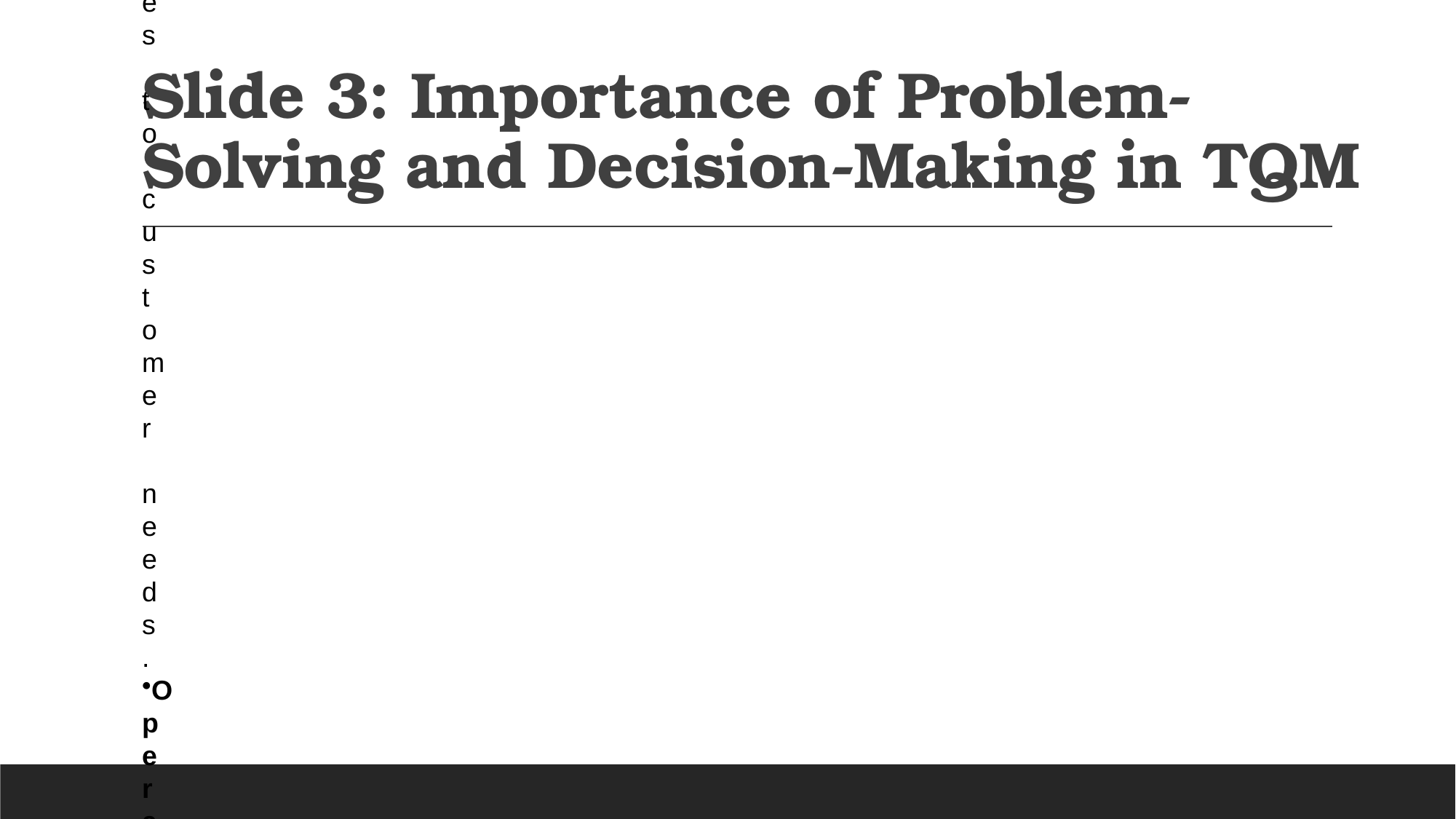

# Slide 3: Importance of Problem-Solving and Decision-Making in TQM
Continuous Improvement:
Resolves issues to improve processes and outcomes.
Customer Satisfaction:
Ensures quick and effective responses to customer needs.
Operational Efficiency:
Reduces waste and optimizes resource use.
Risk Mitigation:
Identifies and addresses potential challenges proactively.